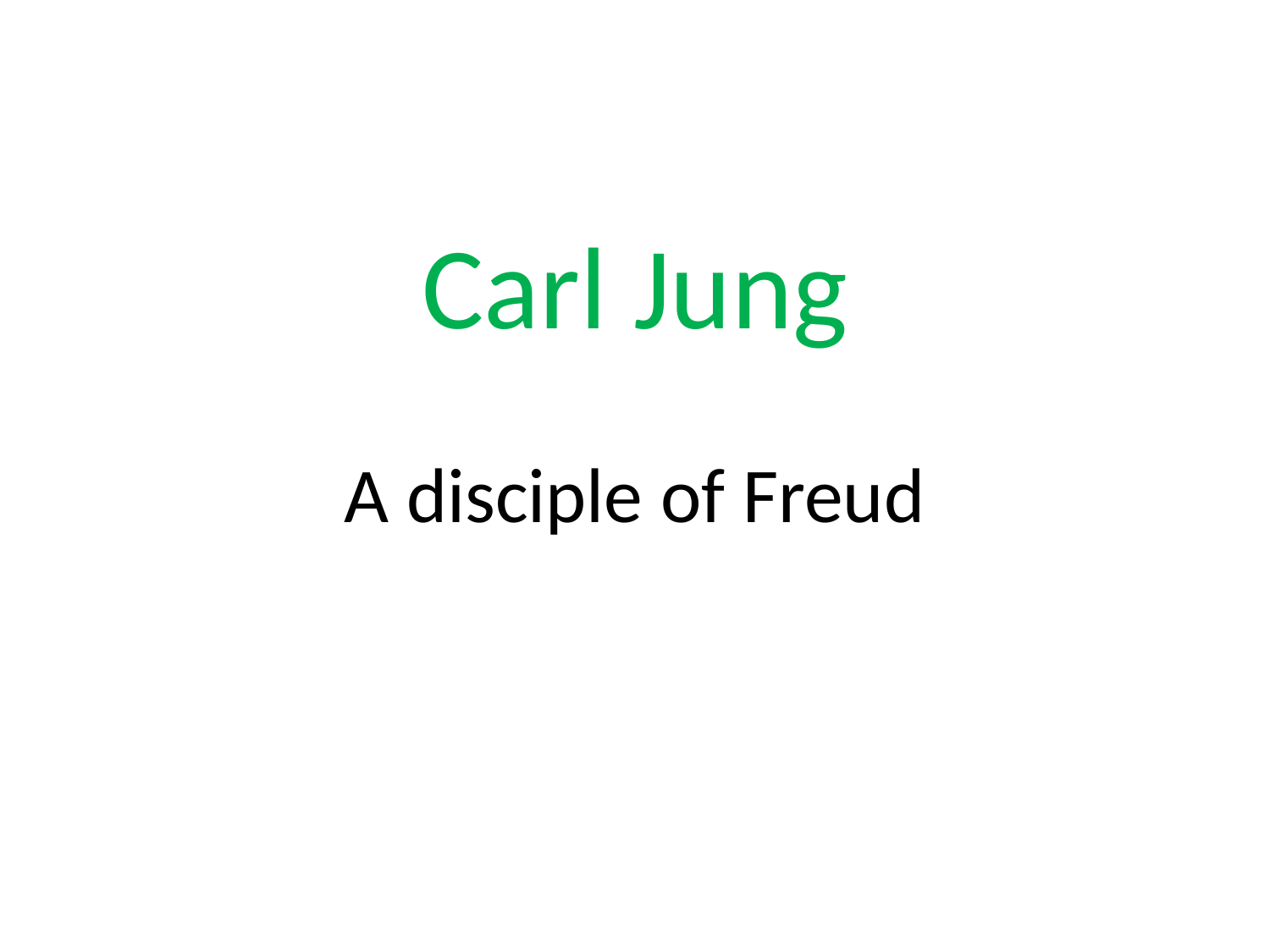

# Carl Jung A disciple of Freud